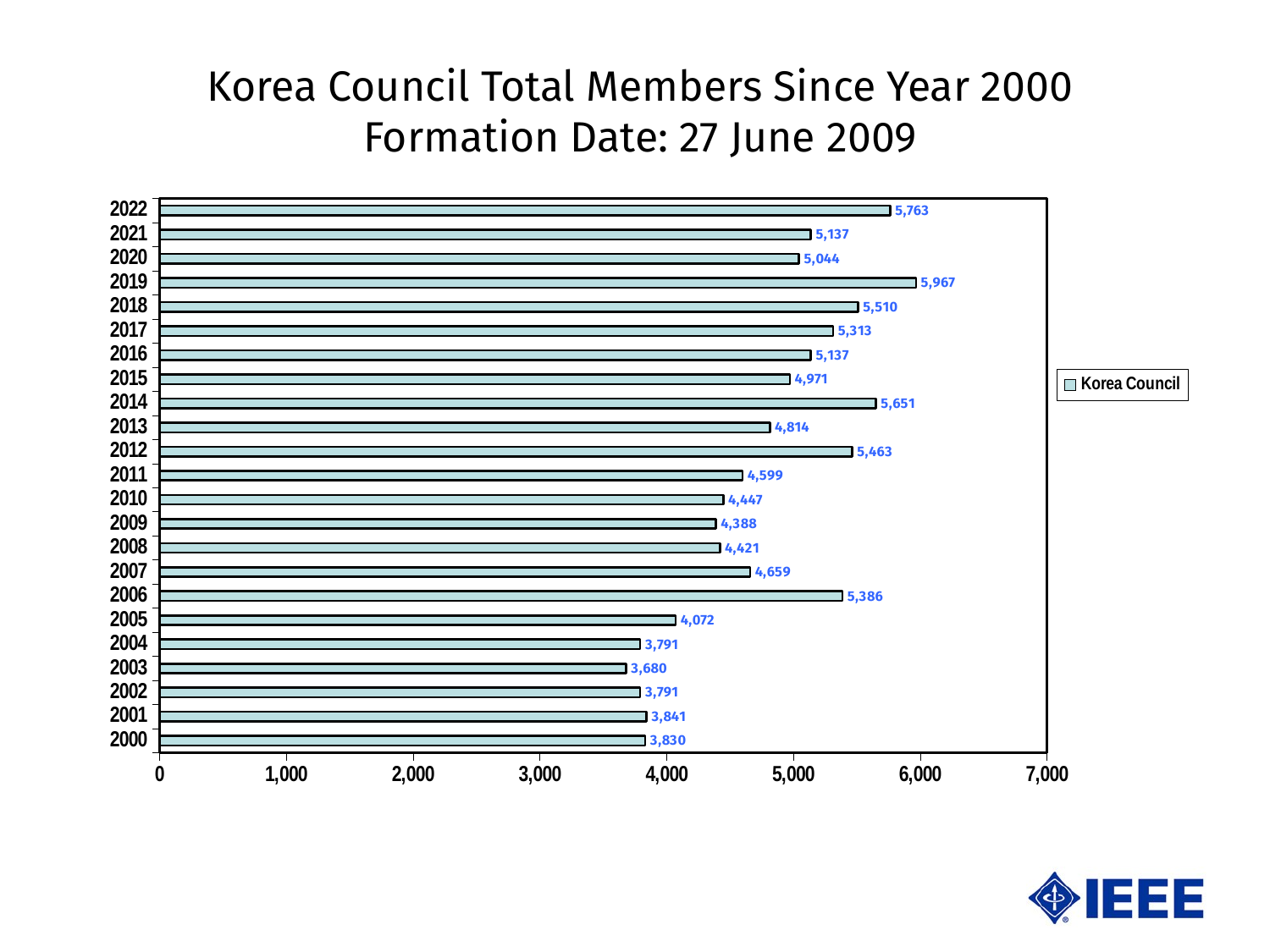

Korea Council Total Members Since Year 2000
Formation Date: 27 June 2009

### Chart

| Category | Korea Council |
|---|---|
| 36891 | 3830.0 |
| 37256 | 3841.0 |
| 37621 | 3791.0 |
| 37986 | 3680.0 |
| 38352 | 3791.0 |
| 38717 | 4072.0 |
| 39082 | 5386.0 |
| 39447 | 4659.0 |
| 39813 | 4421.0 |
| 40178 | 4388.0 |
| 40543 | 4447.0 |
| 40908 | 4599.0 |
| 41274 | 5463.0 |
| 41639 | 4814.0 |
| 42004 | 5651.0 |
| 42369 | 4971.0 |
| 42735 | 5137.0 |
| 43100 | 5313.0 |
| 43465 | 5510.0 |
| 43830 | 5967.0 |
| 44196 | 5044.0 |
| 44561 | 5137.0 |
| 44926 | 5763.0 |